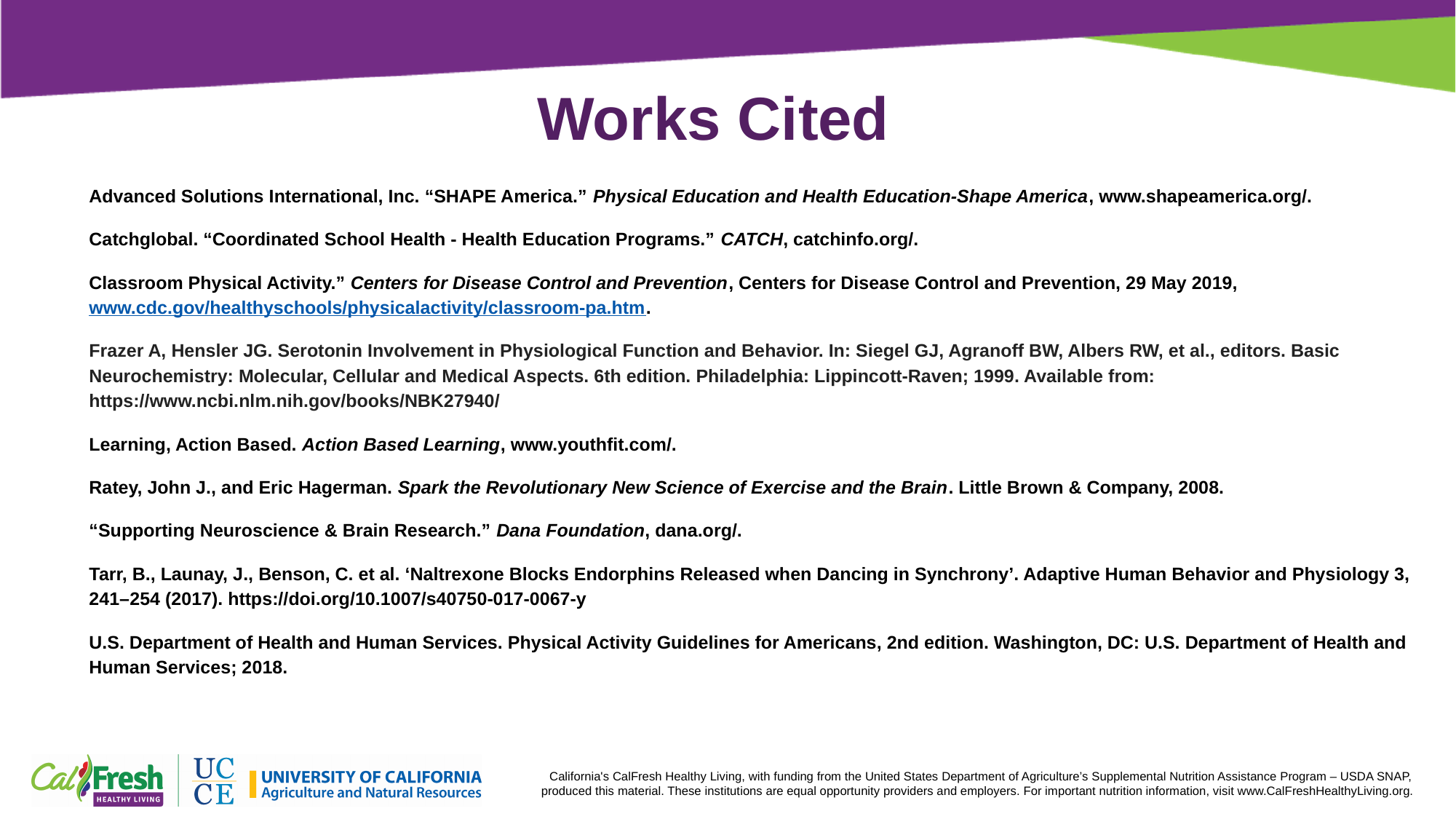

# Works Cited

Advanced Solutions International, Inc. “SHAPE America.” Physical Education and Health Education-Shape America, www.shapeamerica.org/.
Catchglobal. “Coordinated School Health - Health Education Programs.” CATCH, catchinfo.org/.
Classroom Physical Activity.” Centers for Disease Control and Prevention, Centers for Disease Control and Prevention, 29 May 2019, www.cdc.gov/healthyschools/physicalactivity/classroom-pa.htm.
Frazer A, Hensler JG. Serotonin Involvement in Physiological Function and Behavior. In: Siegel GJ, Agranoff BW, Albers RW, et al., editors. Basic Neurochemistry: Molecular, Cellular and Medical Aspects. 6th edition. Philadelphia: Lippincott-Raven; 1999. Available from: https://www.ncbi.nlm.nih.gov/books/NBK27940/
Learning, Action Based. Action Based Learning, www.youthfit.com/.
Ratey, John J., and Eric Hagerman. Spark the Revolutionary New Science of Exercise and the Brain. Little Brown & Company, 2008.
“Supporting Neuroscience & Brain Research.” Dana Foundation, dana.org/.
Tarr, B., Launay, J., Benson, C. et al. ‘Naltrexone Blocks Endorphins Released when Dancing in Synchrony’. Adaptive Human Behavior and Physiology 3, 241–254 (2017). https://doi.org/10.1007/s40750-017-0067-y
U.S. Department of Health and Human Services. Physical Activity Guidelines for Americans, 2nd edition. Washington, DC: U.S. Department of Health and Human Services; 2018.